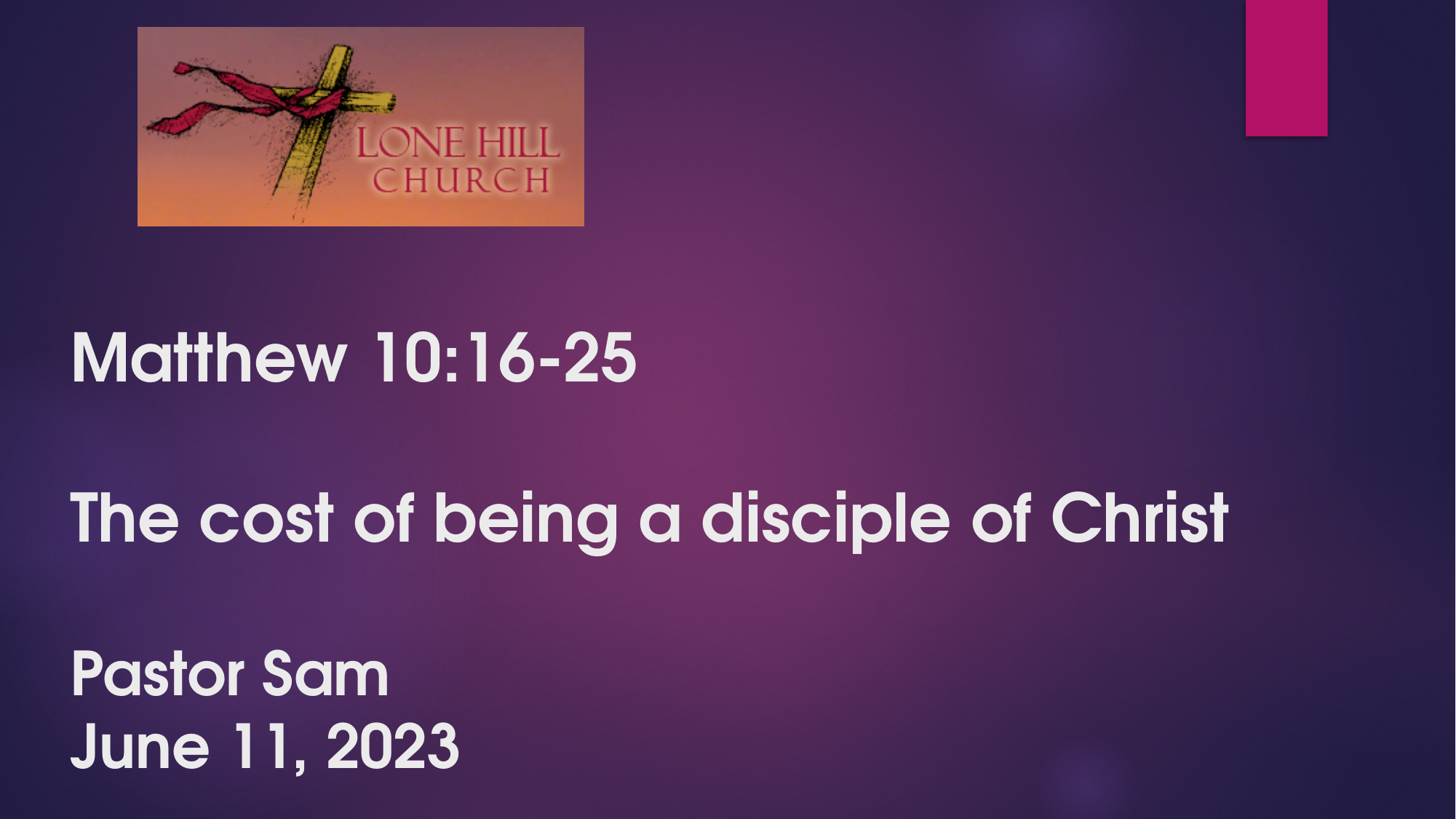

# Matthew 10:16-25 The cost of being a disciple of Christ Pastor Sam June 11, 2023